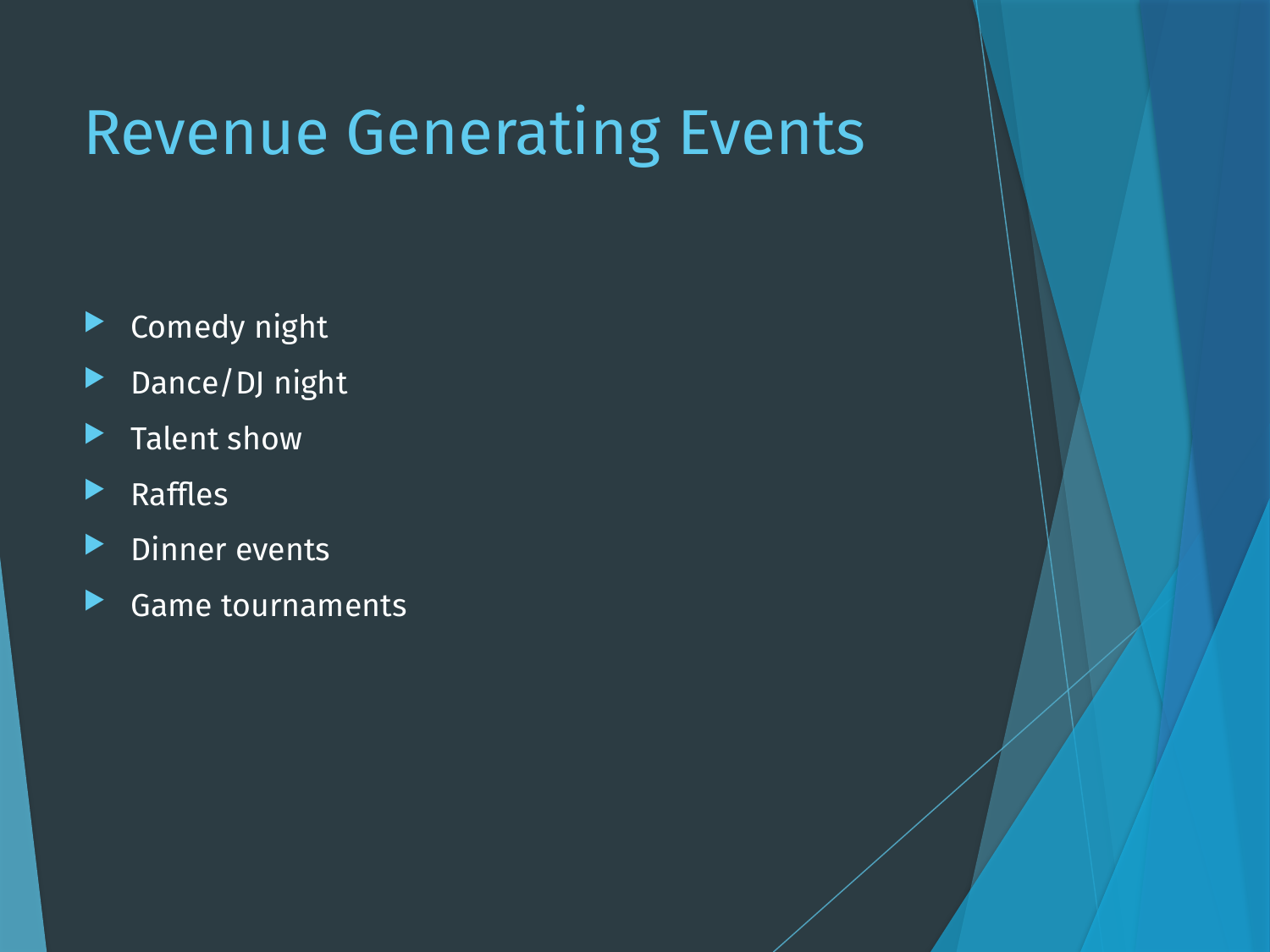

# Revenue Generating Events
Comedy night
Dance/DJ night
Talent show
Raffles
Dinner events
Game tournaments